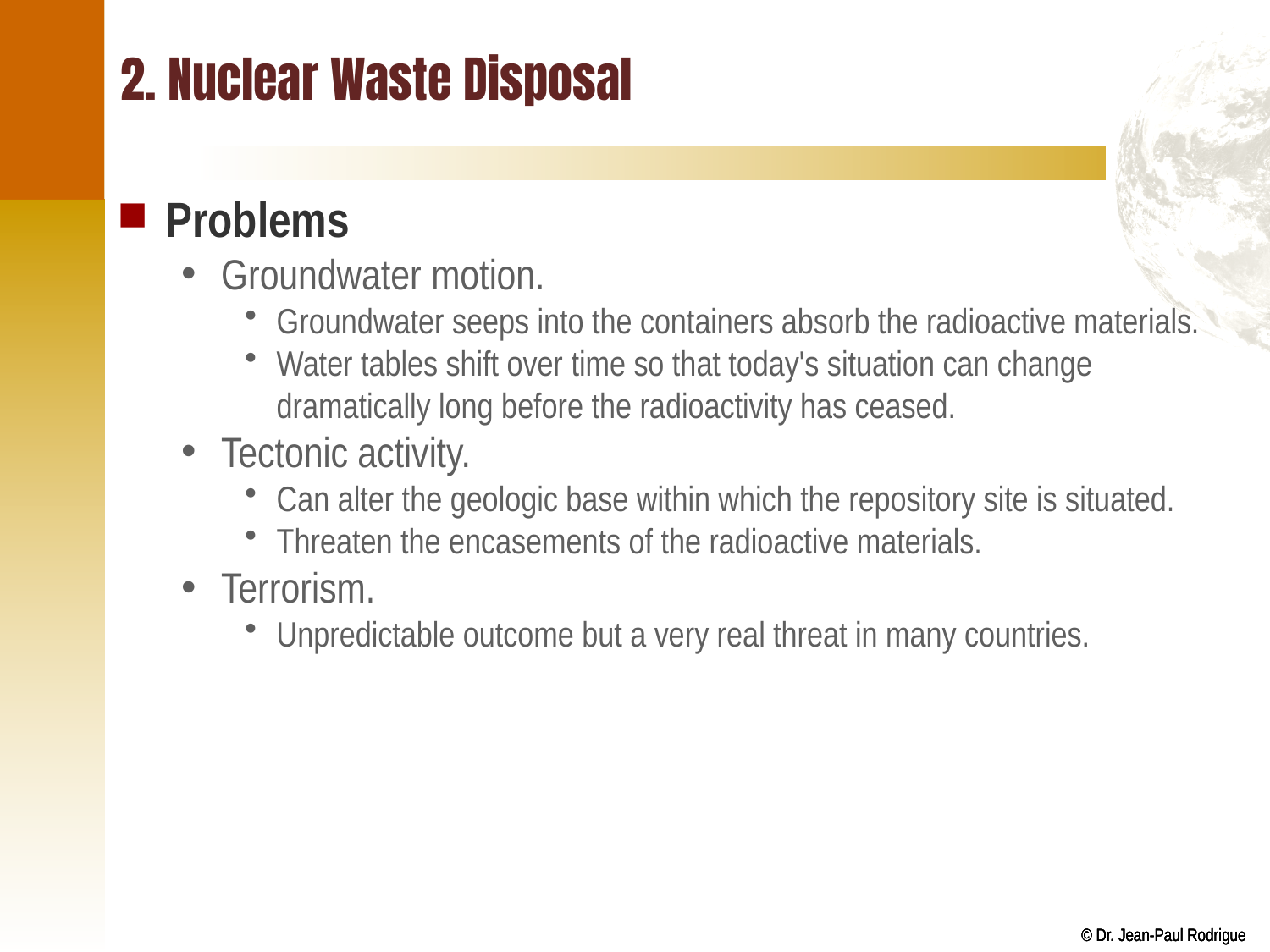

# 2. Nuclear Waste Disposal
Problems
Groundwater motion.
Groundwater seeps into the containers absorb the radioactive materials.
Water tables shift over time so that today's situation can change dramatically long before the radioactivity has ceased.
Tectonic activity.
Can alter the geologic base within which the repository site is situated.
Threaten the encasements of the radioactive materials.
Terrorism.
Unpredictable outcome but a very real threat in many countries.